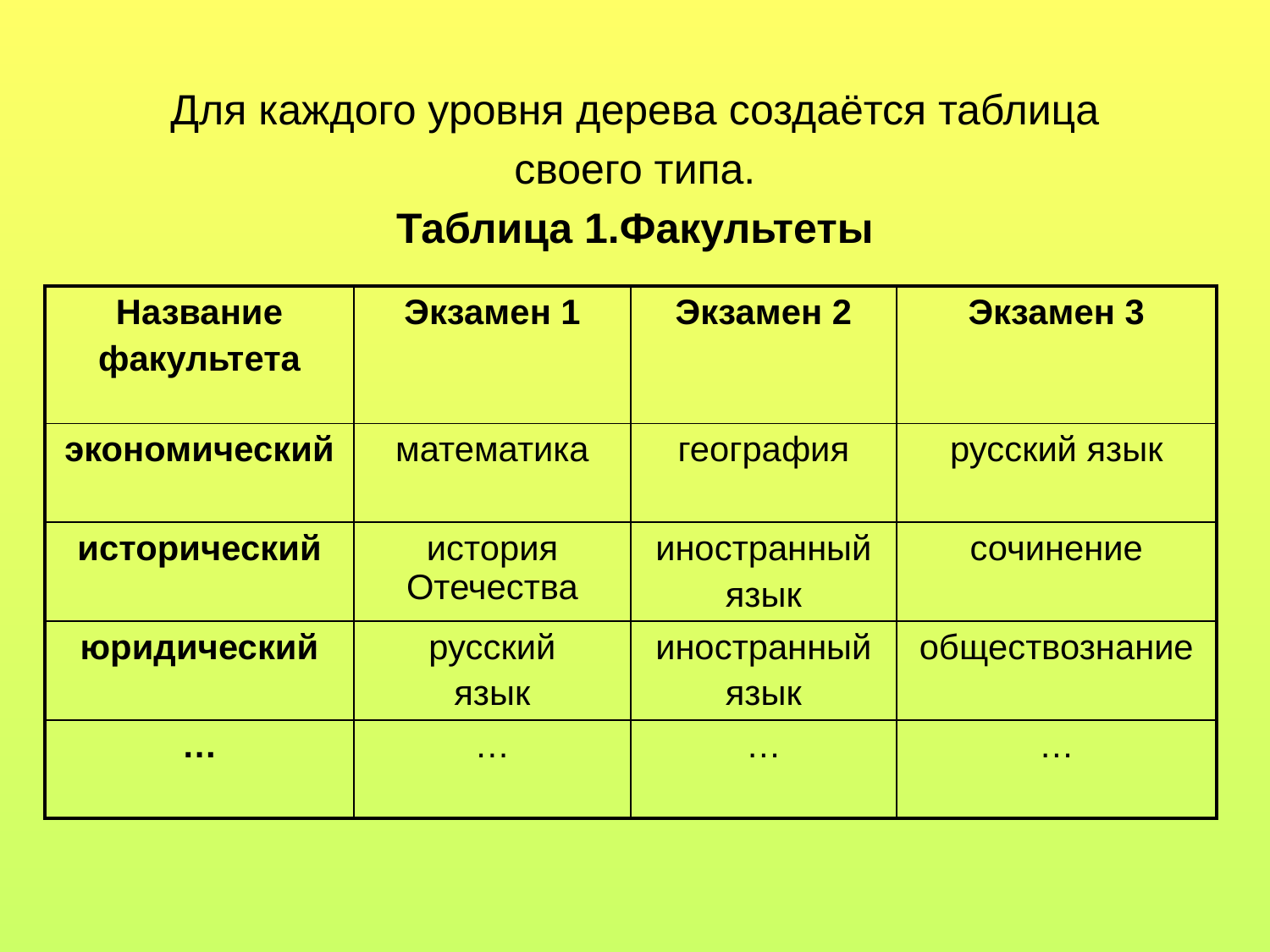

#
Для каждого уровня дерева создаётся таблица
своего типа.
Таблица 1.Факультеты

| Название факультета | Экзамен 1 | Экзамен 2 | Экзамен 3 |
| --- | --- | --- | --- |
| экономический | математика | география | русский язык |
| исторический | история Отечества | иностранный язык | сочинение |
| юридический | русский язык | иностранный язык | обществознание |
| … | … | … | … |